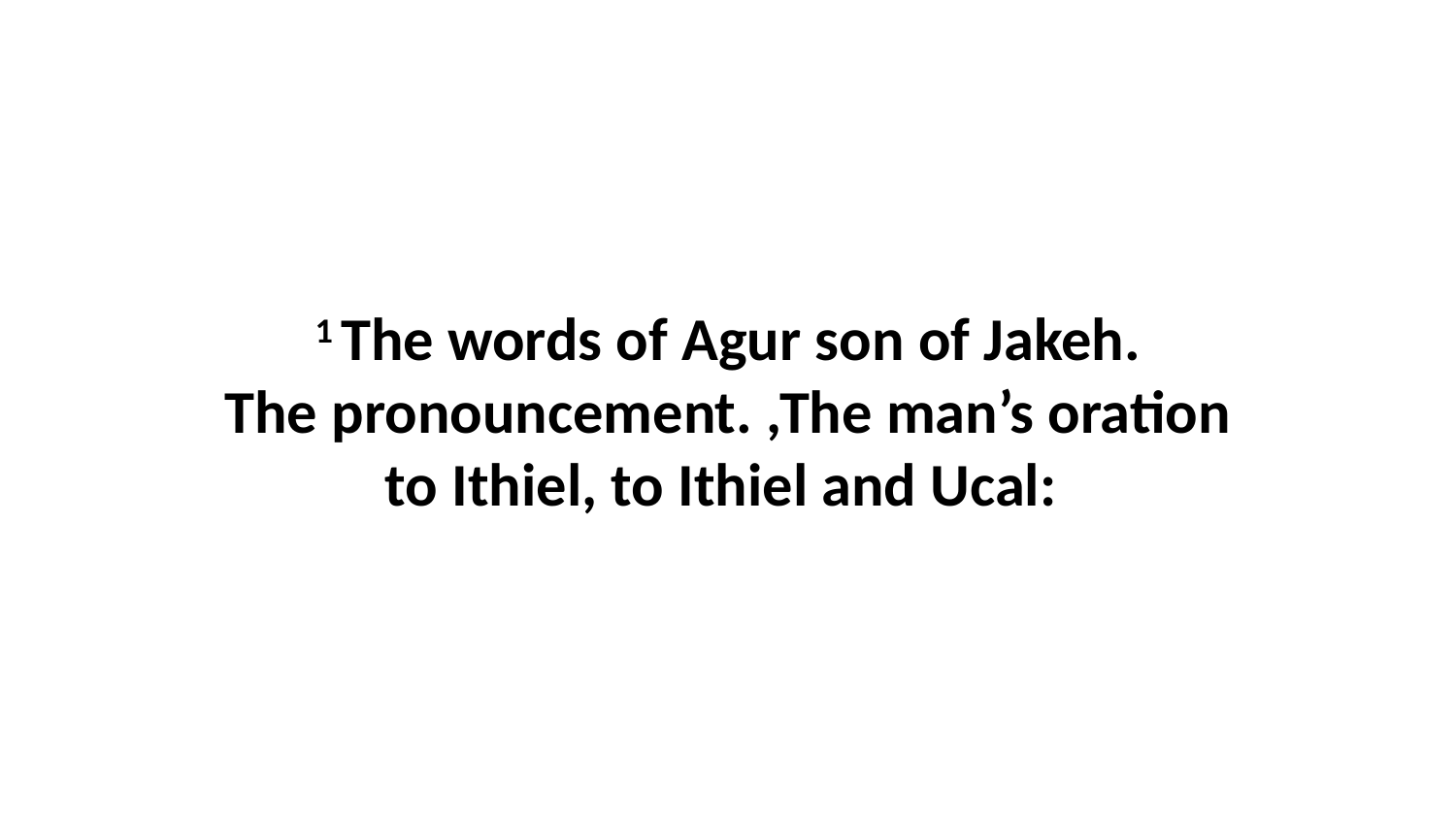

1 The words of Agur son of Jakeh. The pronouncement. ,The man’s oration to Ithiel, to Ithiel and Ucal: